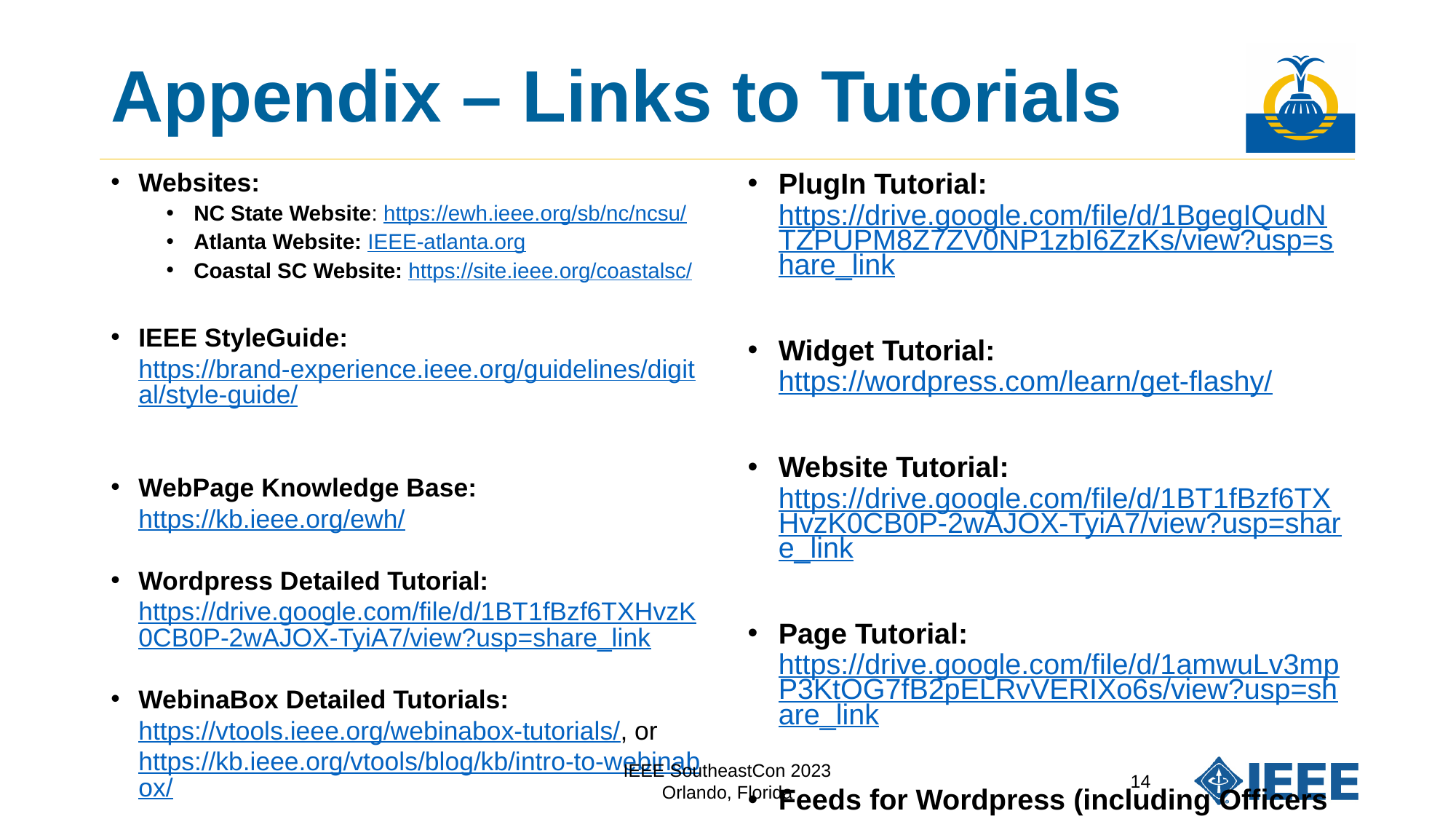

# Appendix – Links to Tutorials
Websites:
NC State Website: https://ewh.ieee.org/sb/nc/ncsu/
Atlanta Website: IEEE-atlanta.org
Coastal SC Website: https://site.ieee.org/coastalsc/

IEEE StyleGuide: https://brand-experience.ieee.org/guidelines/digital/style-guide/

WebPage Knowledge Base: https://kb.ieee.org/ewh/

Wordpress Detailed Tutorial: https://drive.google.com/file/d/1BT1fBzf6TXHvzK0CB0P-2wAJOX-TyiA7/view?usp=share_link

WebinaBox Detailed Tutorials:  https://vtools.ieee.org/webinabox-tutorials/, or https://kb.ieee.org/vtools/blog/kb/intro-to-webinabox/

PlugIn Tutorial: https://drive.google.com/file/d/1BgegIQudNTZPUPM8Z7ZV0NP1zbI6ZzKs/view?usp=share_link

Widget Tutorial: https://wordpress.com/learn/get-flashy/

Website Tutorial: https://drive.google.com/file/d/1BT1fBzf6TXHvzK0CB0P-2wAJOX-TyiA7/view?usp=share_link

Page Tutorial: https://drive.google.com/file/d/1amwuLv3mpP3KtOG7fB2pELRvVERIXo6s/view?usp=share_link

Feeds for Wordpress (including Officers and Events Calendar Tutorial: https://site.ieee.org/files/2015/07/IEEE-vTools-Feeds-for-WordPress.pdf

IEEE SoutheastCon 2023
Orlando, Florida
14